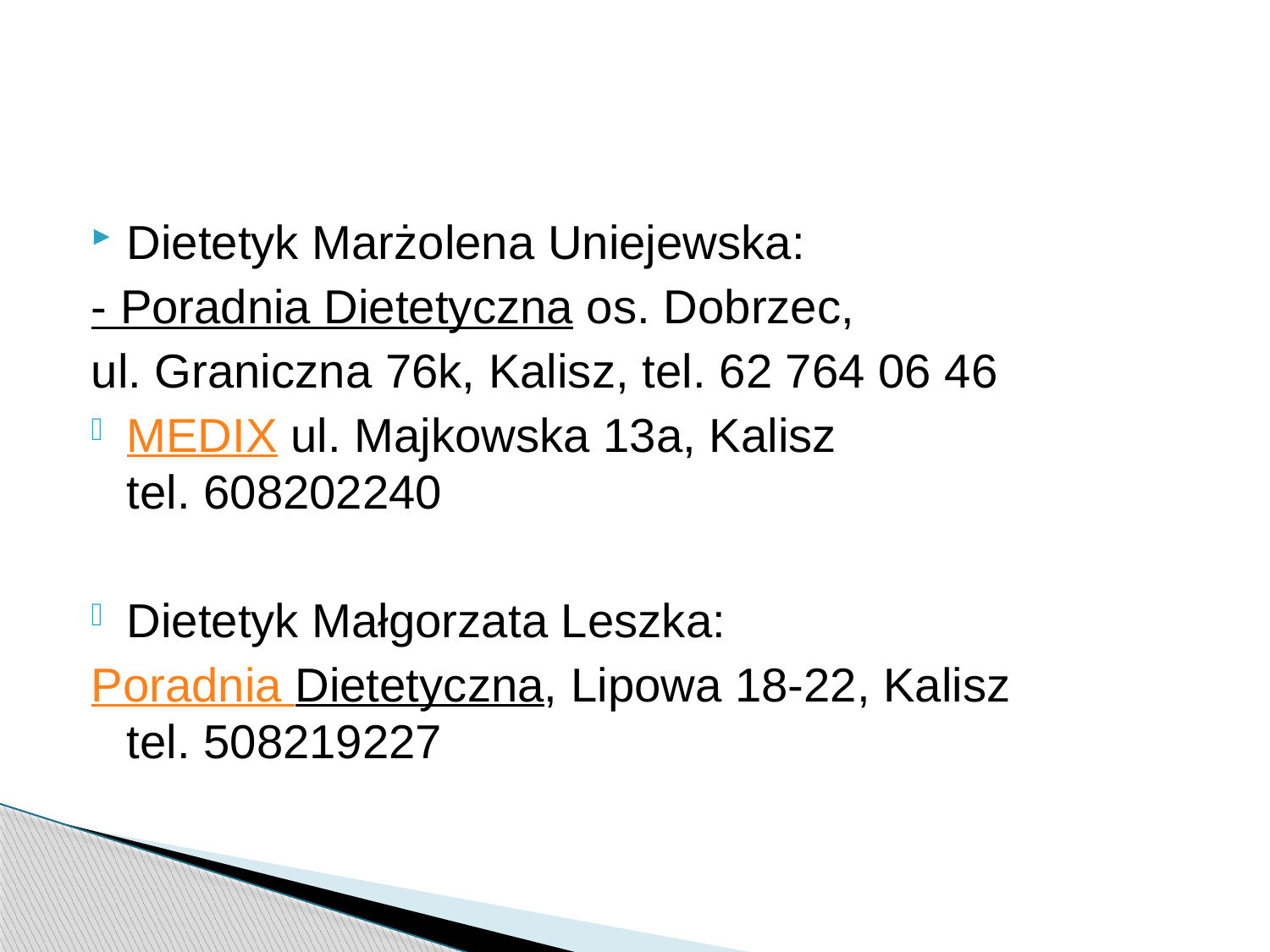

#
Dietetyk Marżolena Uniejewska:
- Poradnia Dietetyczna os. Dobrzec,
ul. Graniczna 76k, Kalisz, tel. 62 764 06 46
MEDIX ul. Majkowska 13a, Kalisz
tel. 608202240

Dietetyk Małgorzata Leszka:
Poradnia Dietetyczna, Lipowa 18-22, Kalisz
tel. 508219227